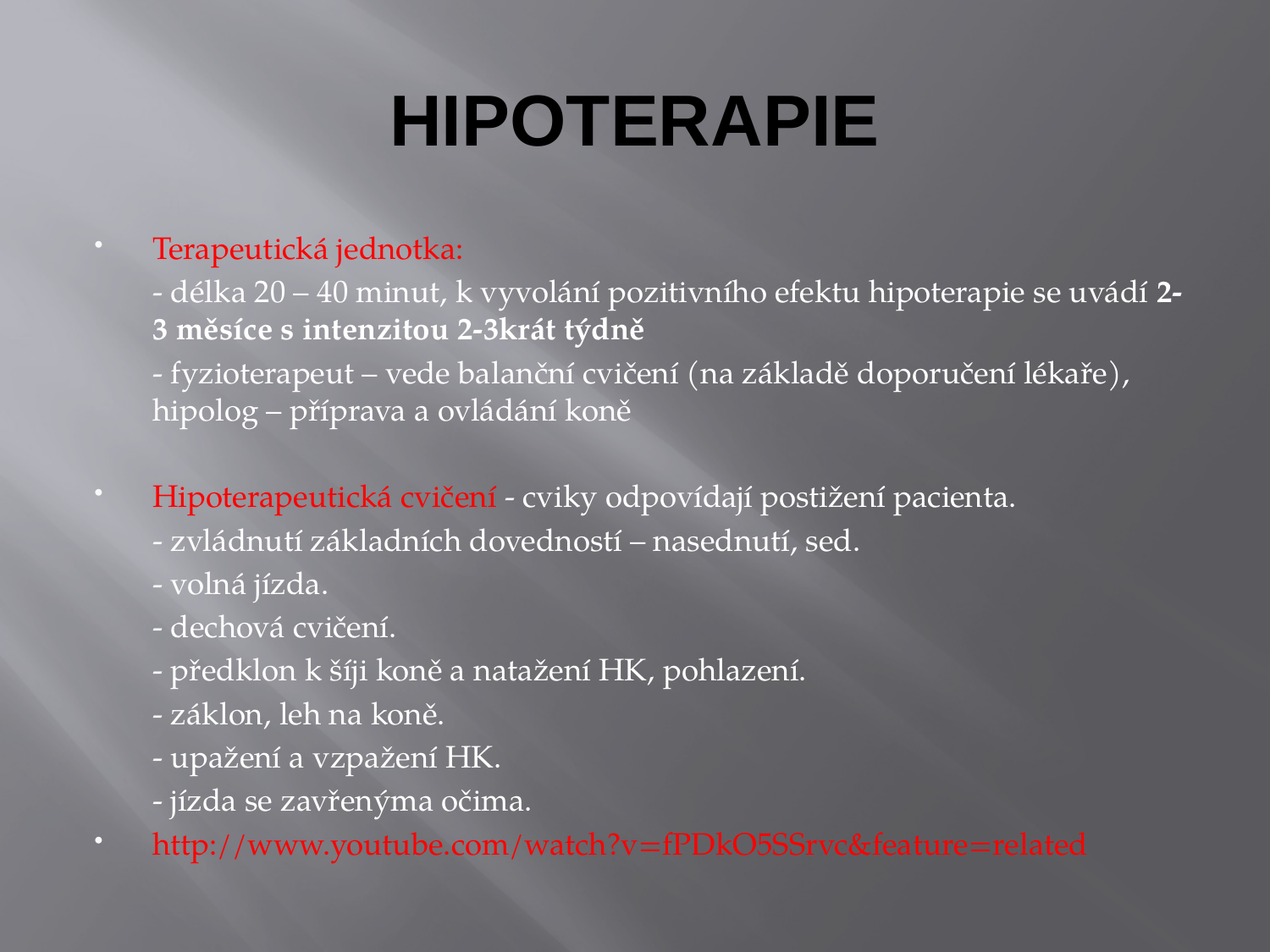

# HIPOTERAPIE
Terapeutická jednotka:
	- délka 20 – 40 minut, k vyvolání pozitivního efektu hipoterapie se uvádí 2-3 měsíce s intenzitou 2-3krát týdně
	- fyzioterapeut – vede balanční cvičení (na základě doporučení lékaře), hipolog – příprava a ovládání koně

Hipoterapeutická cvičení - cviky odpovídají postižení pacienta.
	- zvládnutí základních dovedností – nasednutí, sed.
	- volná jízda.
	- dechová cvičení.
	- předklon k šíji koně a natažení HK, pohlazení.
	- záklon, leh na koně.
	- upažení a vzpažení HK.
	- jízda se zavřenýma očima.
http://www.youtube.com/watch?v=fPDkO5SSrvc&feature=related